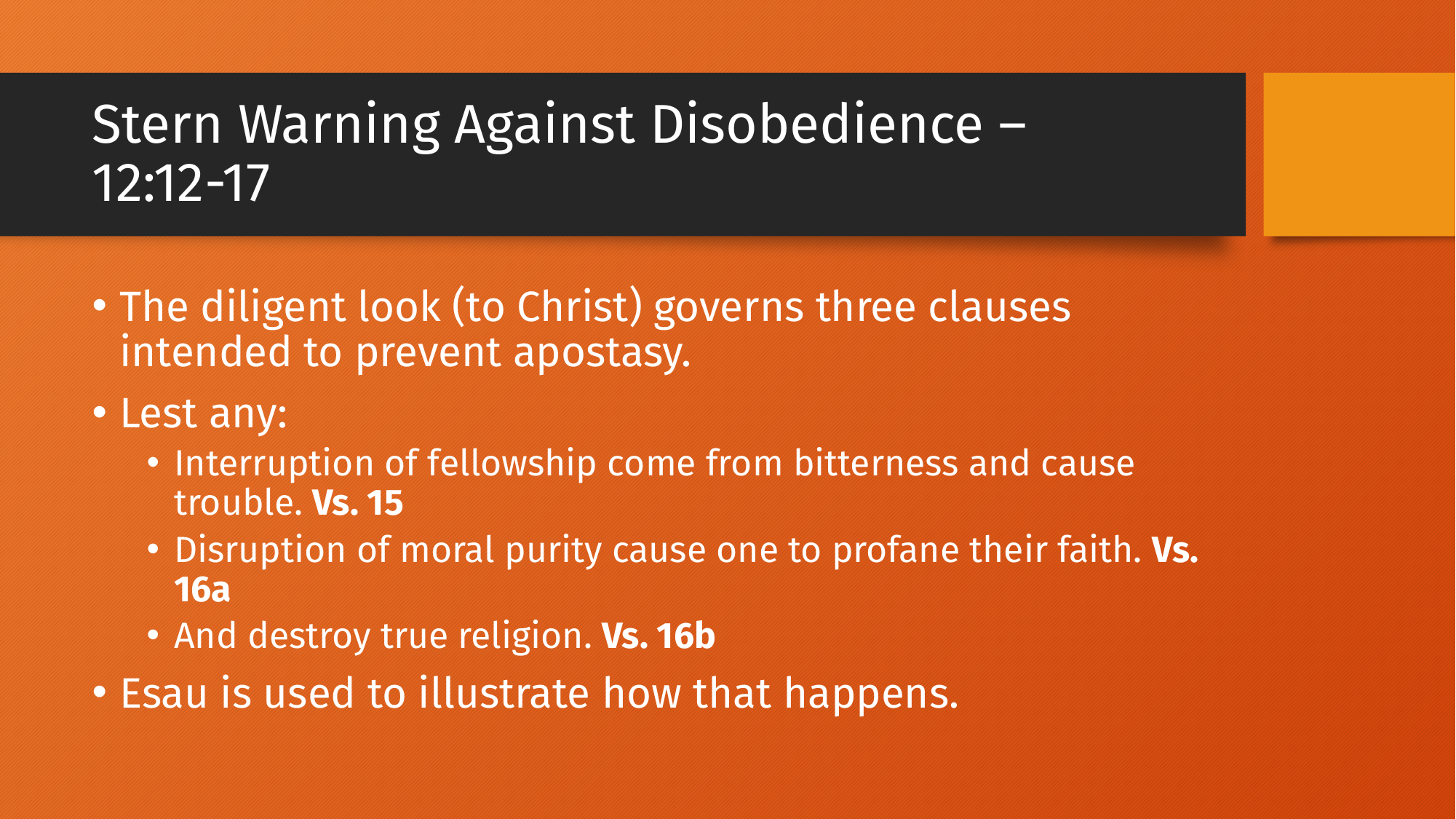

# Stern Warning Against Disobedience – 12:12-17
The diligent look (to Christ) governs three clauses intended to prevent apostasy.
Lest any:
Interruption of fellowship come from bitterness and cause trouble. Vs. 15
Disruption of moral purity cause one to profane their faith. Vs. 16a
And destroy true religion. Vs. 16b
Esau is used to illustrate how that happens.